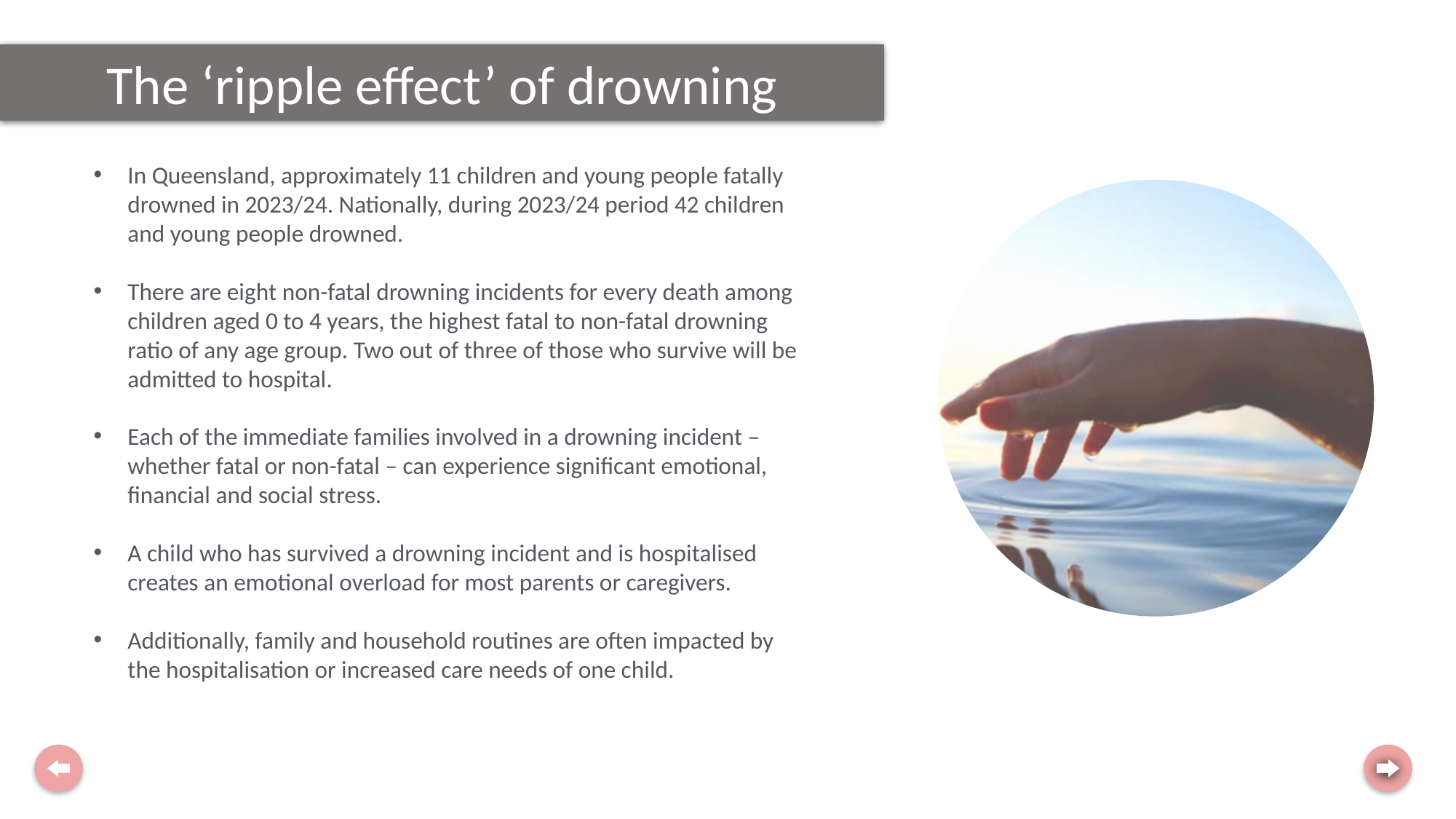

The ‘ripple effect’ of drowning
In Queensland, approximately 11 children and young people fatally drowned in 2023/24. Nationally, during 2023/24 period 42 children and young people drowned.

There are eight non-fatal drowning incidents for every death among children aged 0 to 4 years, the highest fatal to non-fatal drowning ratio of any age group. Two out of three of those who survive will be admitted to hospital.

Each of the immediate families involved in a drowning incident – whether fatal or non-fatal – can experience significant emotional, financial and social stress.

A child who has survived a drowning incident and is hospitalised creates an emotional overload for most parents or caregivers.

Additionally, family and household routines are often impacted by the hospitalisation or increased care needs of one child.